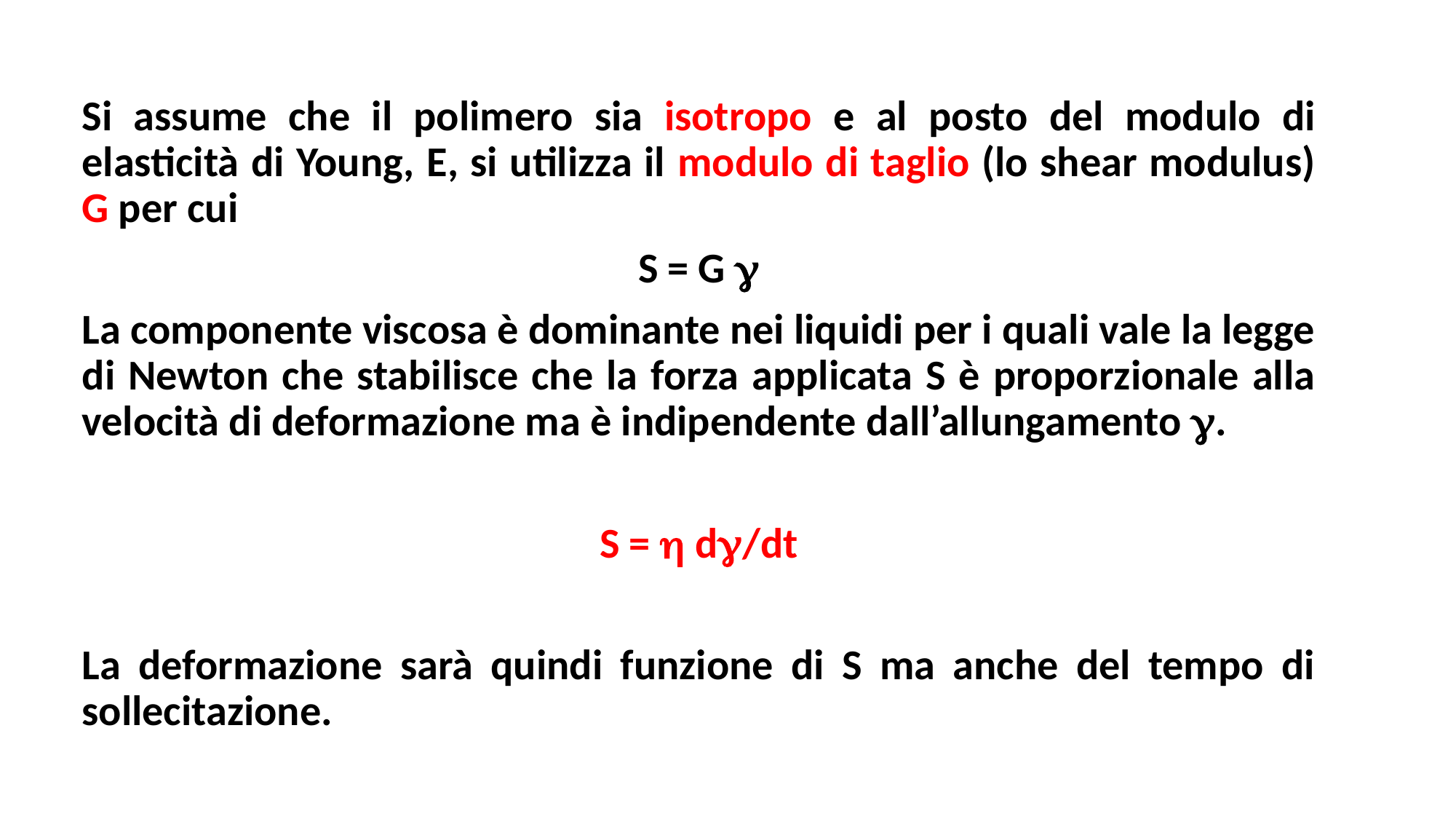

Si assume che il polimero sia isotropo e al posto del modulo di elasticità di Young, E, si utilizza il modulo di taglio (lo shear modulus) G per cui
S = G γ
La componente viscosa è dominante nei liquidi per i quali vale la legge di Newton che stabilisce che la forza applicata S è proporzionale alla velocità di deformazione ma è indipendente dall’allungamento γ.

S = η dγ/dt

La deformazione sarà quindi funzione di S ma anche del tempo di sollecitazione.